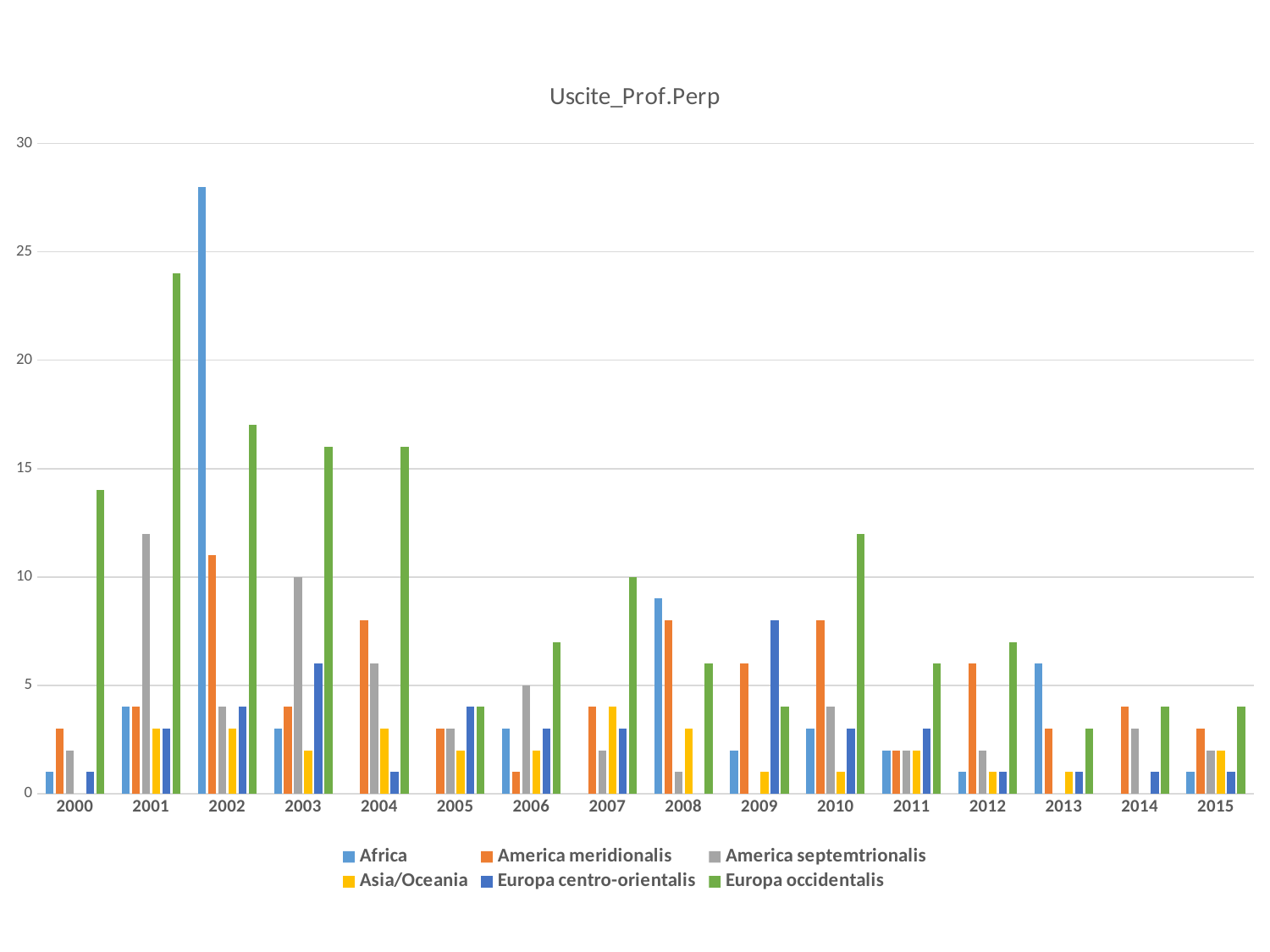

### Chart: Uscite_Prof.Perp

| Category | Africa | America meridionalis | America septemtrionalis | Asia/Oceania | Europa centro-orientalis | Europa occidentalis |
|---|---|---|---|---|---|---|
| 2000 | 1.0 | 3.0 | 2.0 | None | 1.0 | 14.0 |
| 2001 | 4.0 | 4.0 | 12.0 | 3.0 | 3.0 | 24.0 |
| 2002 | 28.0 | 11.0 | 4.0 | 3.0 | 4.0 | 17.0 |
| 2003 | 3.0 | 4.0 | 10.0 | 2.0 | 6.0 | 16.0 |
| 2004 | None | 8.0 | 6.0 | 3.0 | 1.0 | 16.0 |
| 2005 | None | 3.0 | 3.0 | 2.0 | 4.0 | 4.0 |
| 2006 | 3.0 | 1.0 | 5.0 | 2.0 | 3.0 | 7.0 |
| 2007 | None | 4.0 | 2.0 | 4.0 | 3.0 | 10.0 |
| 2008 | 9.0 | 8.0 | 1.0 | 3.0 | None | 6.0 |
| 2009 | 2.0 | 6.0 | None | 1.0 | 8.0 | 4.0 |
| 2010 | 3.0 | 8.0 | 4.0 | 1.0 | 3.0 | 12.0 |
| 2011 | 2.0 | 2.0 | 2.0 | 2.0 | 3.0 | 6.0 |
| 2012 | 1.0 | 6.0 | 2.0 | 1.0 | 1.0 | 7.0 |
| 2013 | 6.0 | 3.0 | None | 1.0 | 1.0 | 3.0 |
| 2014 | None | 4.0 | 3.0 | None | 1.0 | 4.0 |
| 2015 | 1.0 | 3.0 | 2.0 | 2.0 | 1.0 | 4.0 |